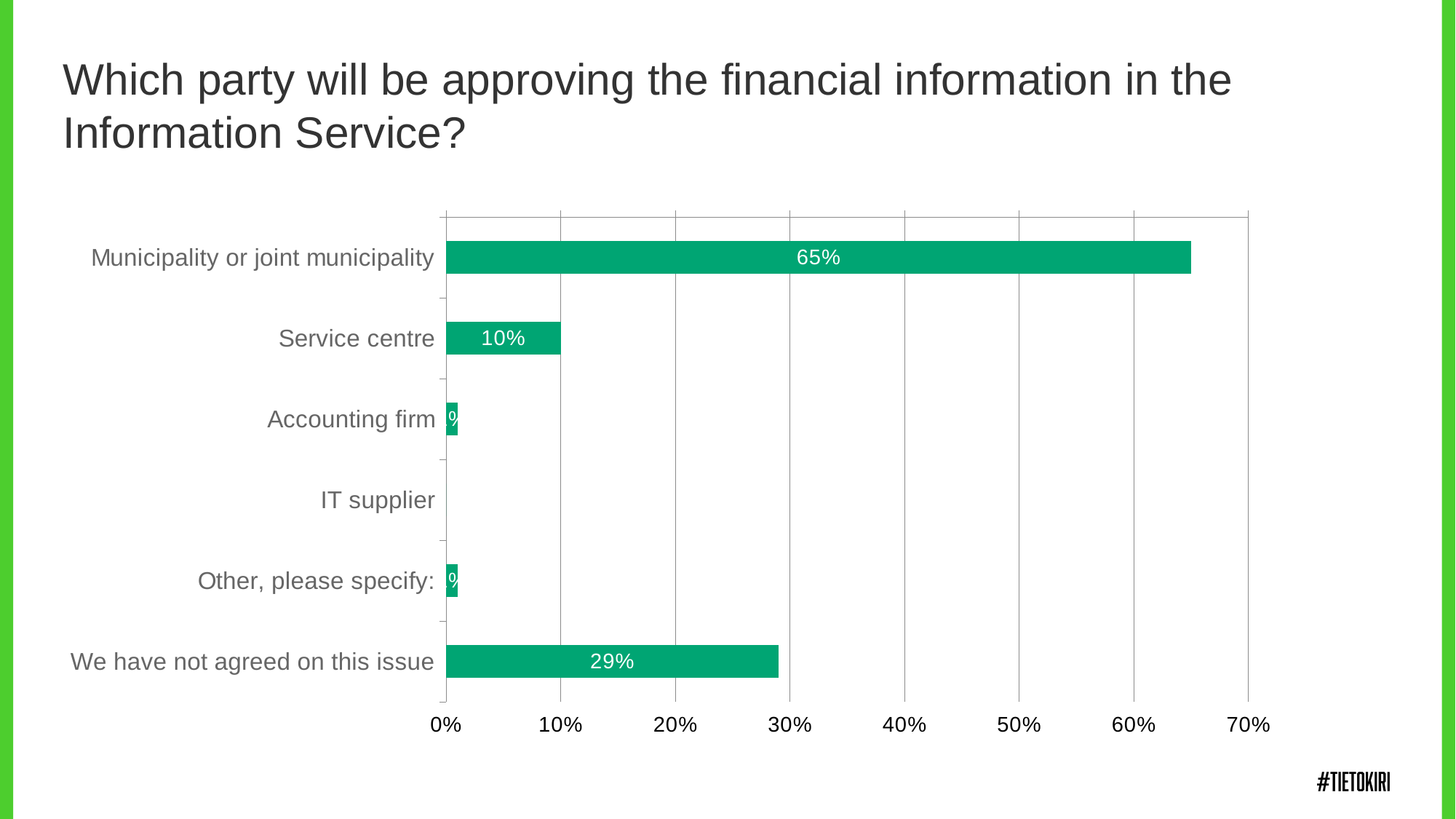

Which party will be approving the financial information in the Information Service?

### Chart

| Category | Which party will be approving the financial information in the Information Service? |
|---|---|
| Municipality or joint municipality | 0.65 |
| Service centre | 0.1 |
| Accounting firm | 0.01 |
| IT supplier | 0.0 |
| Other, please specify: | 0.01 |
| We have not agreed on this issue | 0.29 |